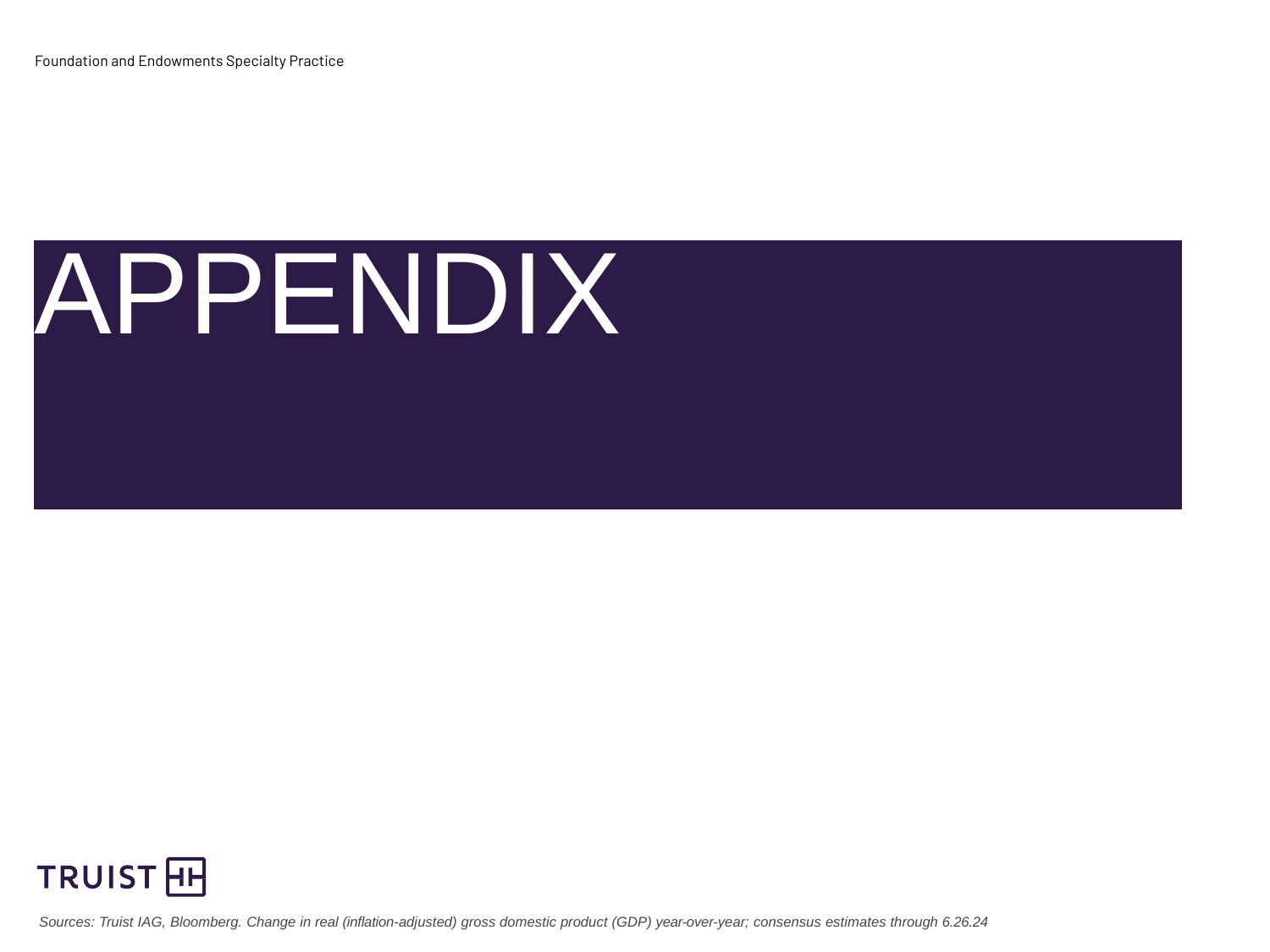

Foundation and Endowments Specialty Practice
# APPENDIX

Sources: Truist IAG, Bloomberg. Change in real (inflation-adjusted) gross domestic product (GDP) year-over-year; consensus estimates through 6.26.24